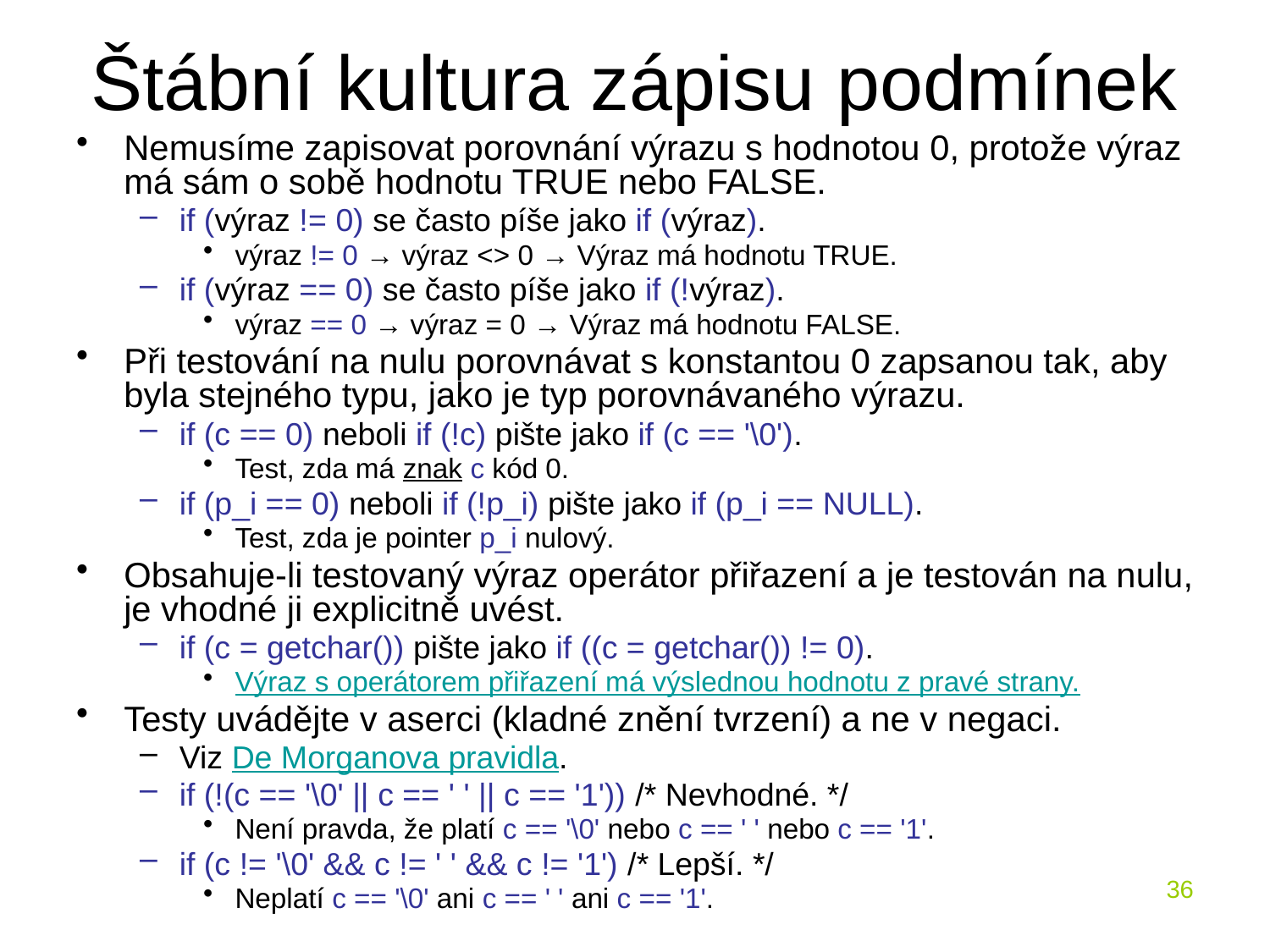

# Štábní kultura zápisu podmínek
Nemusíme zapisovat porovnání výrazu s hodnotou 0, protože výraz má sám o sobě hodnotu TRUE nebo FALSE.
if (výraz != 0) se často píše jako if (výraz).
výraz != 0 → výraz <> 0 → Výraz má hodnotu TRUE.
if (výraz == 0) se často píše jako if (!výraz).
výraz == 0 → výraz = 0 → Výraz má hodnotu FALSE.
Při testování na nulu porovnávat s konstantou 0 zapsanou tak, aby byla stejného typu, jako je typ porovnávaného výrazu.
if (c == 0) neboli if (!c) pište jako if (c == '\0').
Test, zda má znak c kód 0.
if (p_i == 0) neboli if (!p_i) pište jako if (p_i == NULL).
Test, zda je pointer p_i nulový.
Obsahuje-li testovaný výraz operátor přiřazení a je testován na nulu, je vhodné ji explicitně uvést.
if (c = getchar()) pište jako if ((c = getchar()) != 0).
Výraz s operátorem přiřazení má výslednou hodnotu z pravé strany.
Testy uvádějte v aserci (kladné znění tvrzení) a ne v negaci.
Viz De Morganova pravidla.
if (!(c == '\0' || c == ' ' || c == '1')) /* Nevhodné. */
Není pravda, že platí c == '\0' nebo c == ' ' nebo c == '1'.
if (c != '\0' && c != ' ' && c != '1') /* Lepší. */
Neplatí c == '\0' ani c == ' ' ani c == '1'.
36